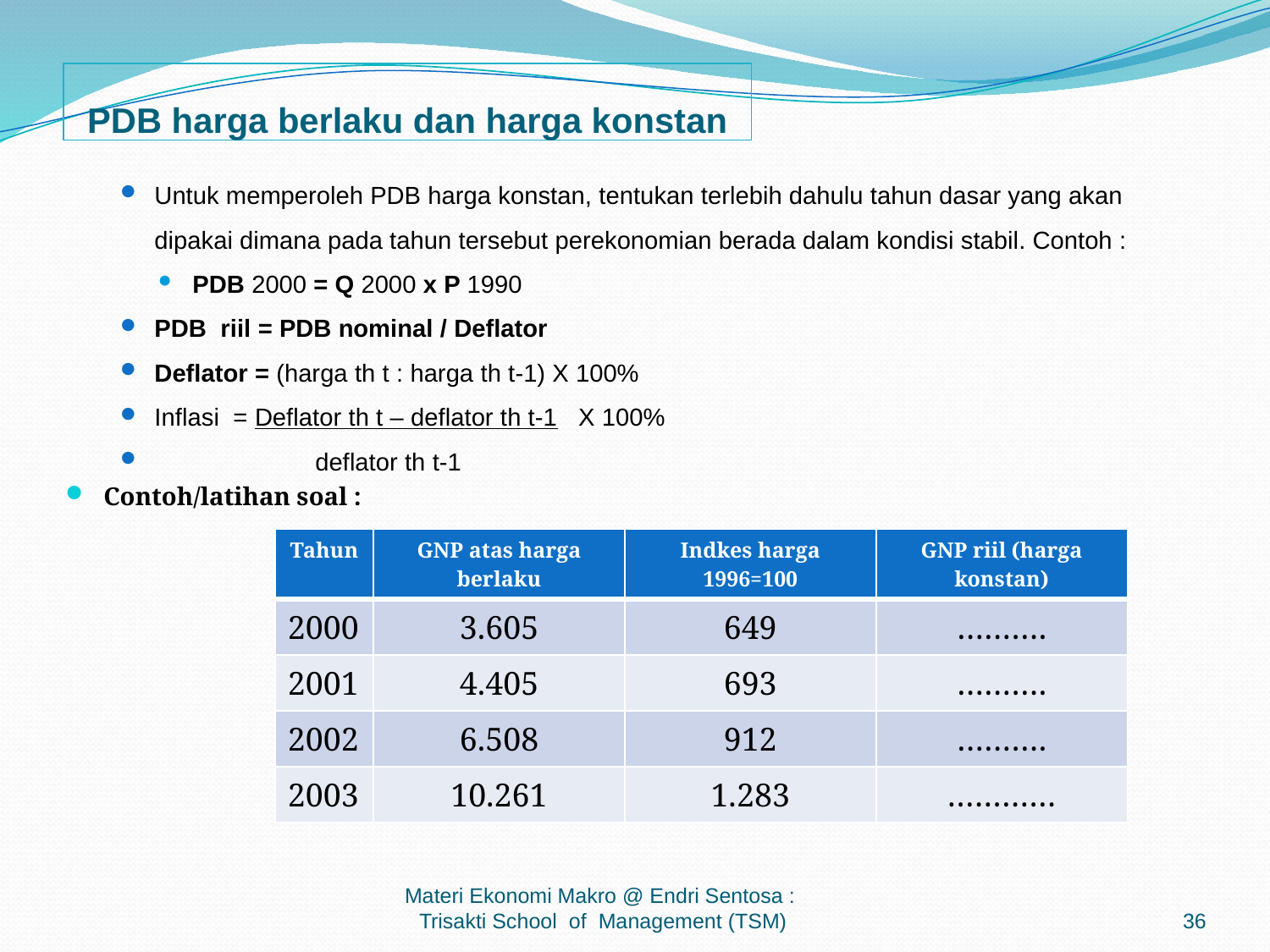

# PDB harga berlaku dan harga konstan
Untuk memperoleh PDB harga konstan, tentukan terlebih dahulu tahun dasar yang akan dipakai dimana pada tahun tersebut perekonomian berada dalam kondisi stabil. Contoh :
PDB 2000 = Q 2000 x P 1990
PDB  riil = PDB nominal / Deflator
Deflator = (harga th t : harga th t-1) X 100%
Inflasi  = Deflator th t – deflator th t-1   X 100%
                       deflator th t-1
Contoh/latihan soal :
| Tahun | GNP atas harga berlaku | Indkes harga 1996=100 | GNP riil (harga konstan) |
| --- | --- | --- | --- |
| 2000 | 3.605 | 649 | ………. |
| 2001 | 4.405 | 693 | ………. |
| 2002 | 6.508 | 912 | ………. |
| 2003 | 10.261 | 1.283 | ………… |
Materi Ekonomi Makro @ Endri Sentosa :  Trisakti School  of  Management (TSM)
36